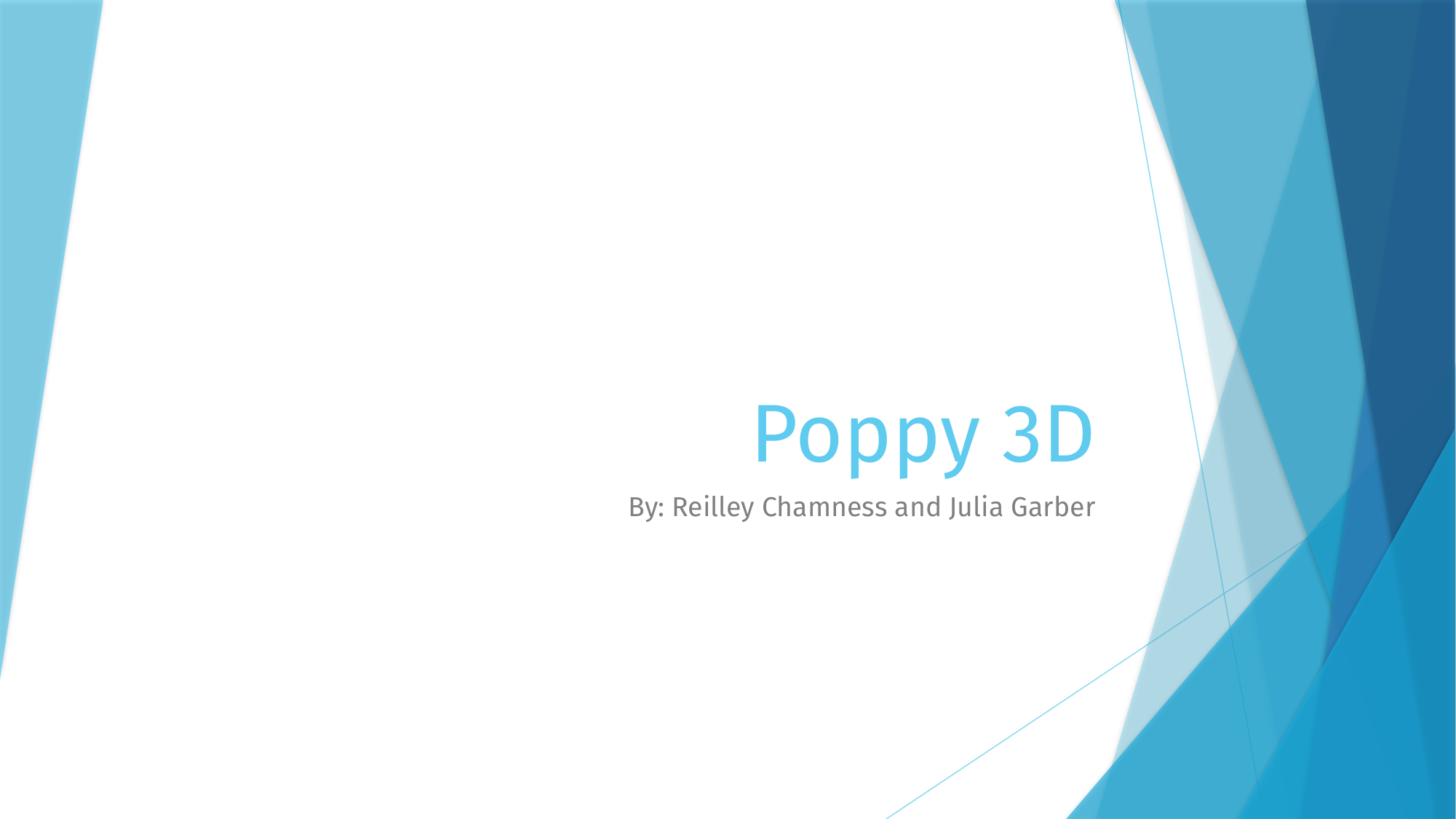

# Poppy 3D
By: Reilley Chamness and Julia Garber